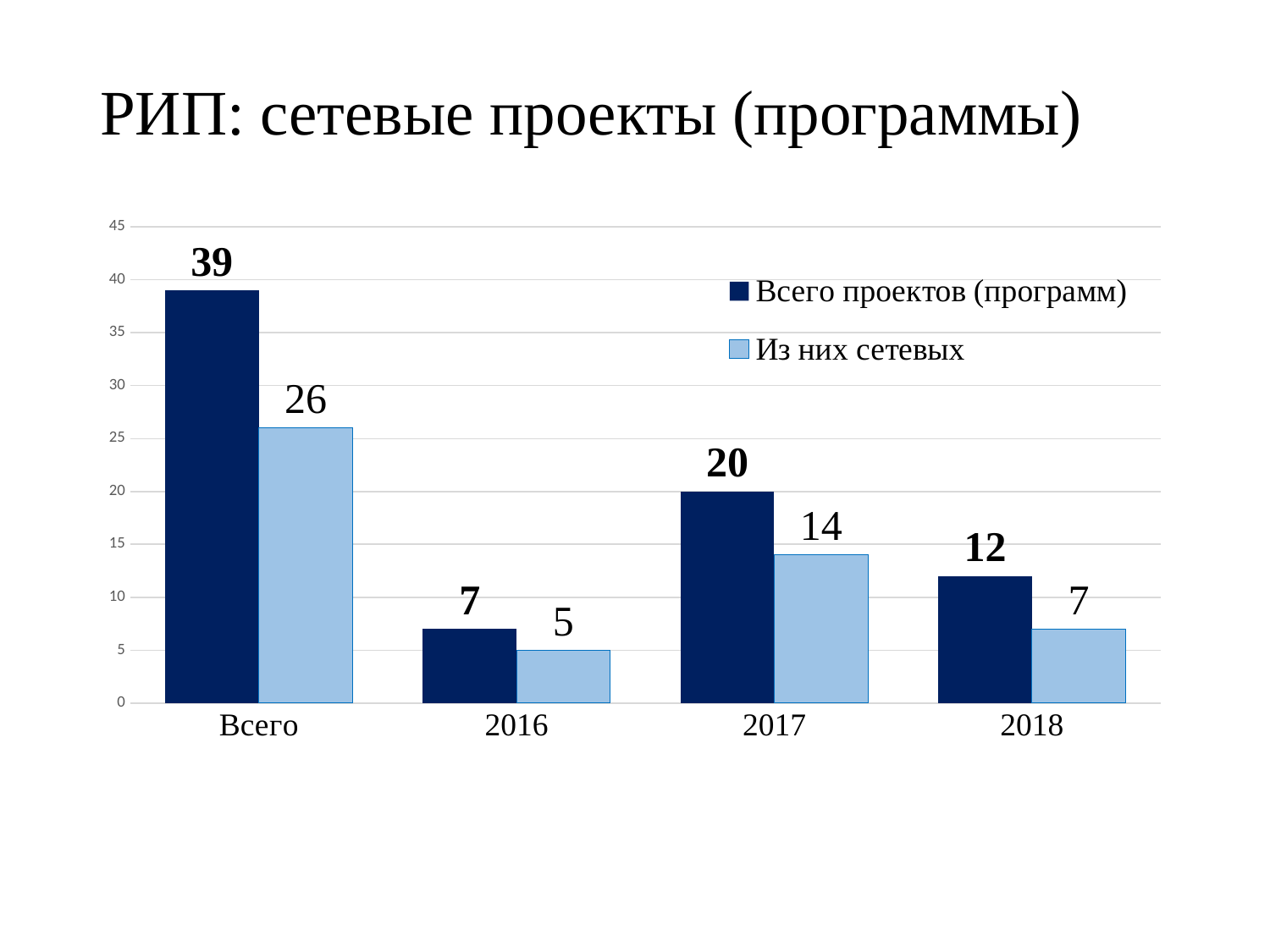

# РИП: сетевые проекты (программы)

### Chart

| Category | Всего проектов (программ) | Из них сетевых |
|---|---|---|
| Всего | 39.0 | 26.0 |
| 2016 | 7.0 | 5.0 |
| 2017 | 20.0 | 14.0 |
| 2018 | 12.0 | 7.0 |